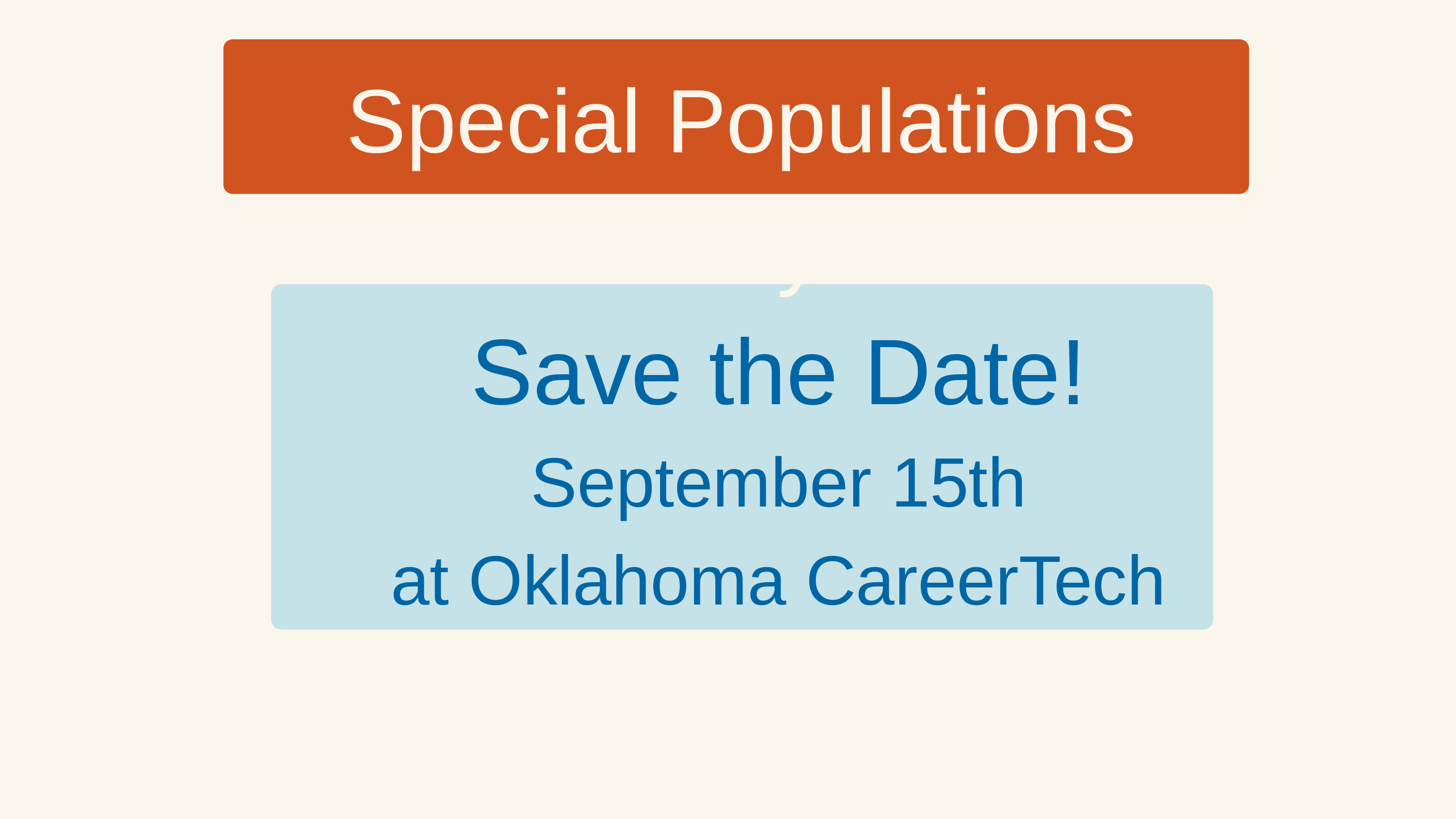

Special Populations Day

Save the Date!
September 15th
at Oklahoma CareerTech